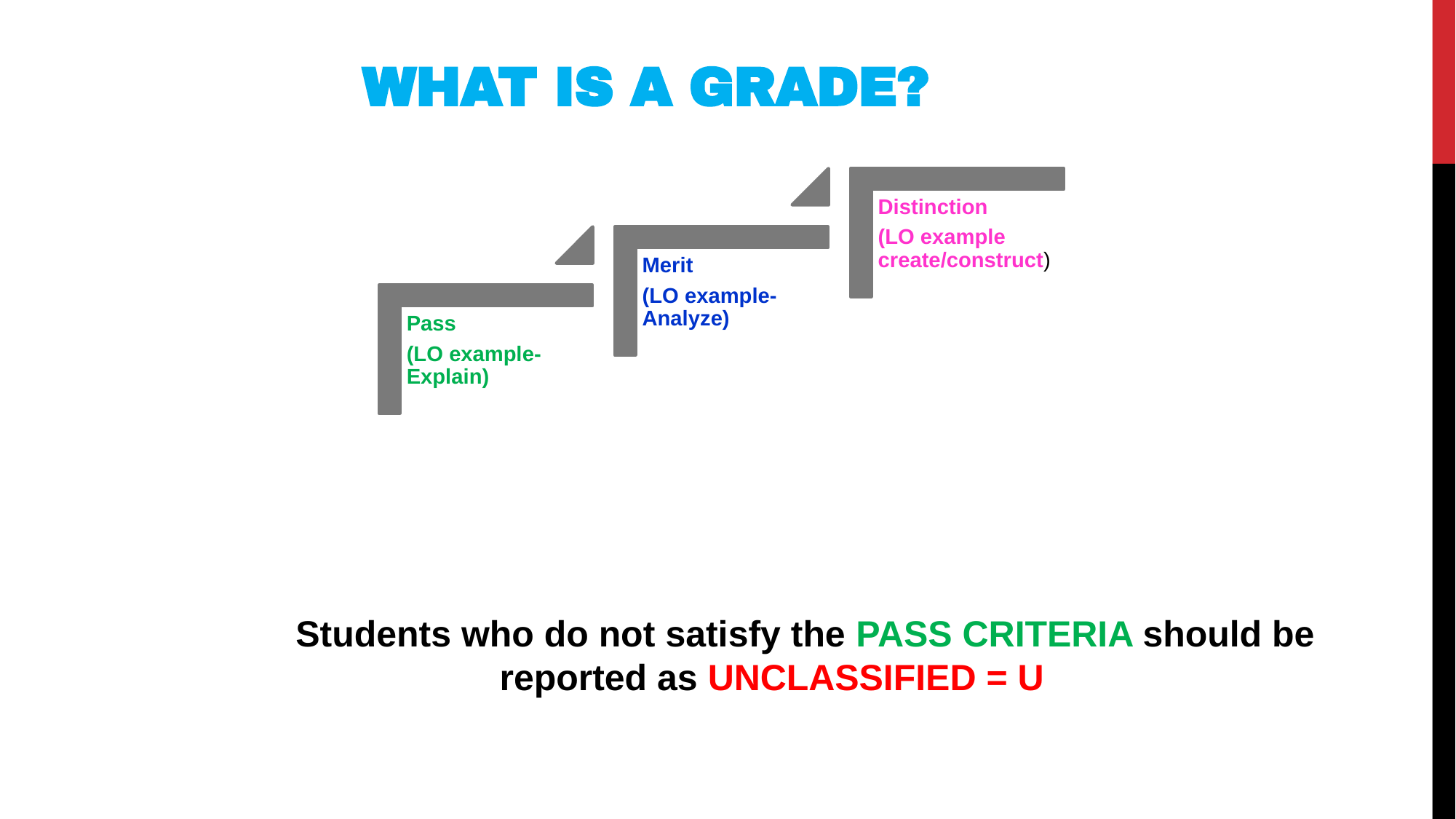

What is a grade?
Pass
(LO example- Explain)
Merit
(LO example- Analyze)
Distinction
(LO example create/construct)
hhhStudents who do not satisfy the PASS CRITERIA should be reported as UNCLASSIFIED = U